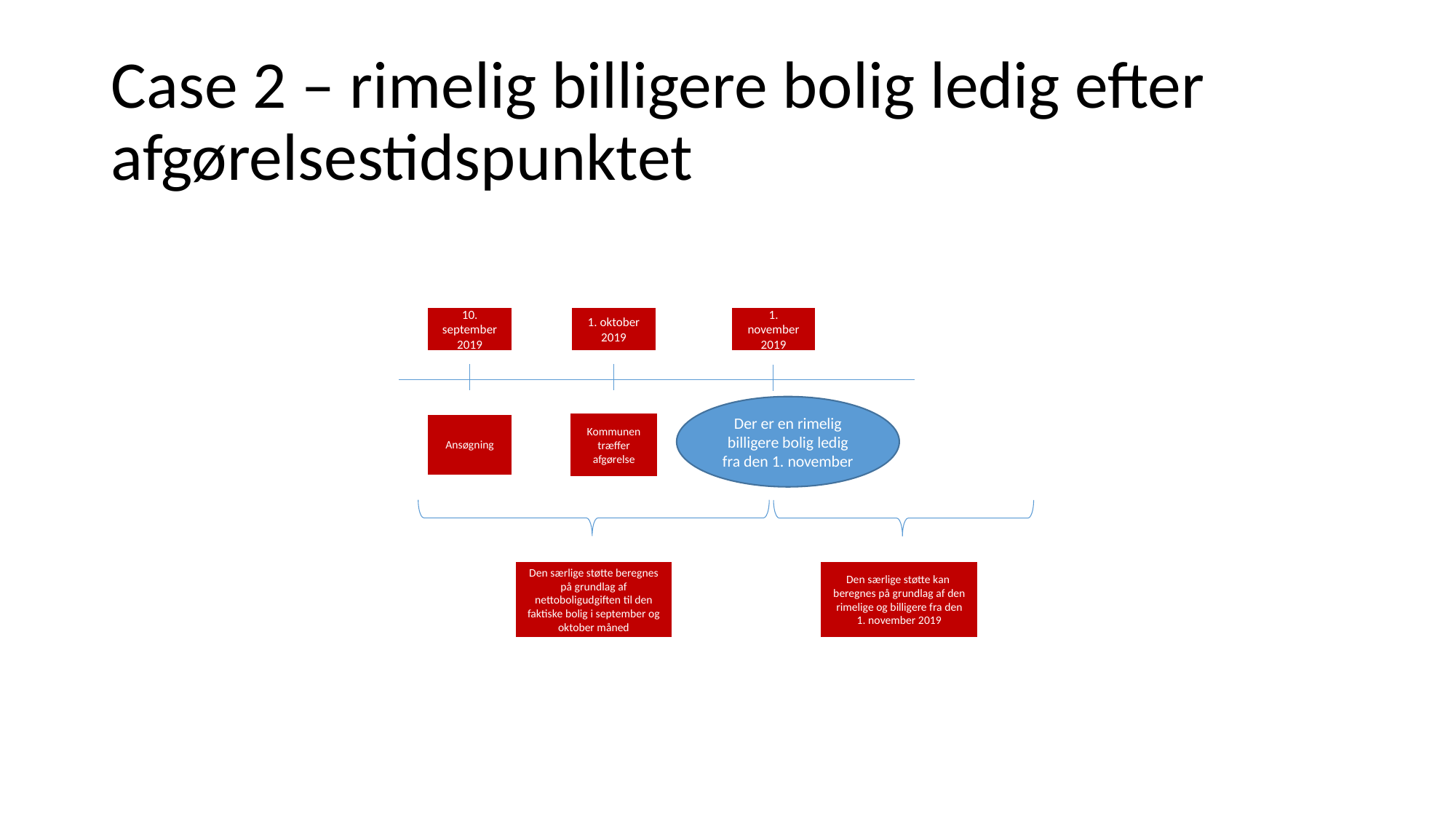

# Case 2 – rimelig billigere bolig ledig efter afgørelsestidspunktet
10. september 2019
1. oktober 2019
1. november 2019

Der er en rimelig billigere bolig ledig fra den 1. november
Ansøgning
Kommunen træffer afgørelse
Den særlige støtte beregnes på grundlag af nettoboligudgiften til den faktiske bolig i september og oktober måned
Den særlige støtte kan  beregnes på grundlag af den rimelige og billigere fra den 1. november 2019